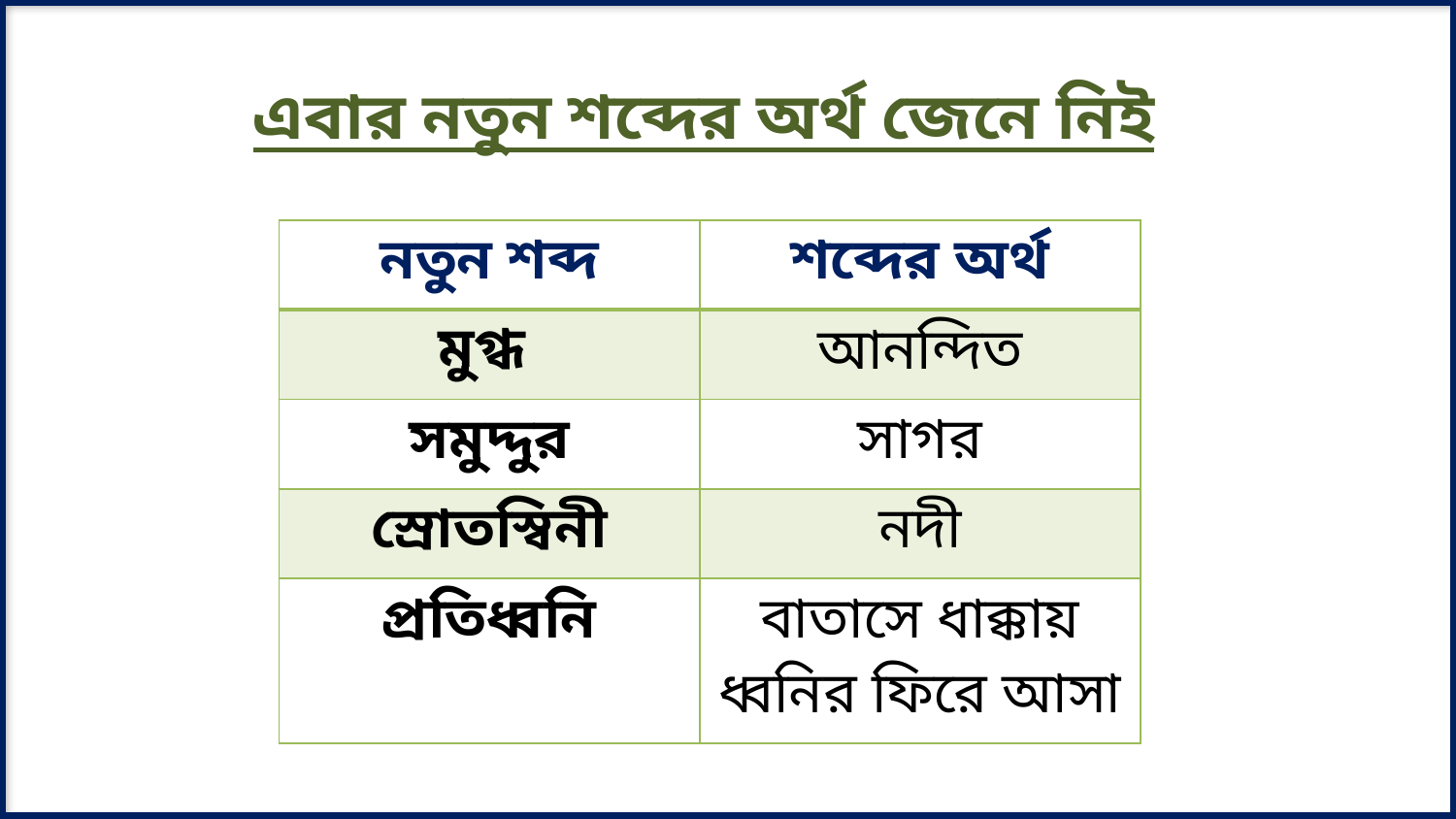

এবার নতুন শব্দের অর্থ জেনে নিই
| নতুন শব্দ | শব্দের অর্থ |
| --- | --- |
| মুগ্ধ | আনন্দিত |
| সমুদ্দুর | সাগর |
| স্রোতস্বিনী | নদী |
| প্রতিধ্বনি | বাতাসে ধাক্কায় ধ্বনির ফিরে আসা |